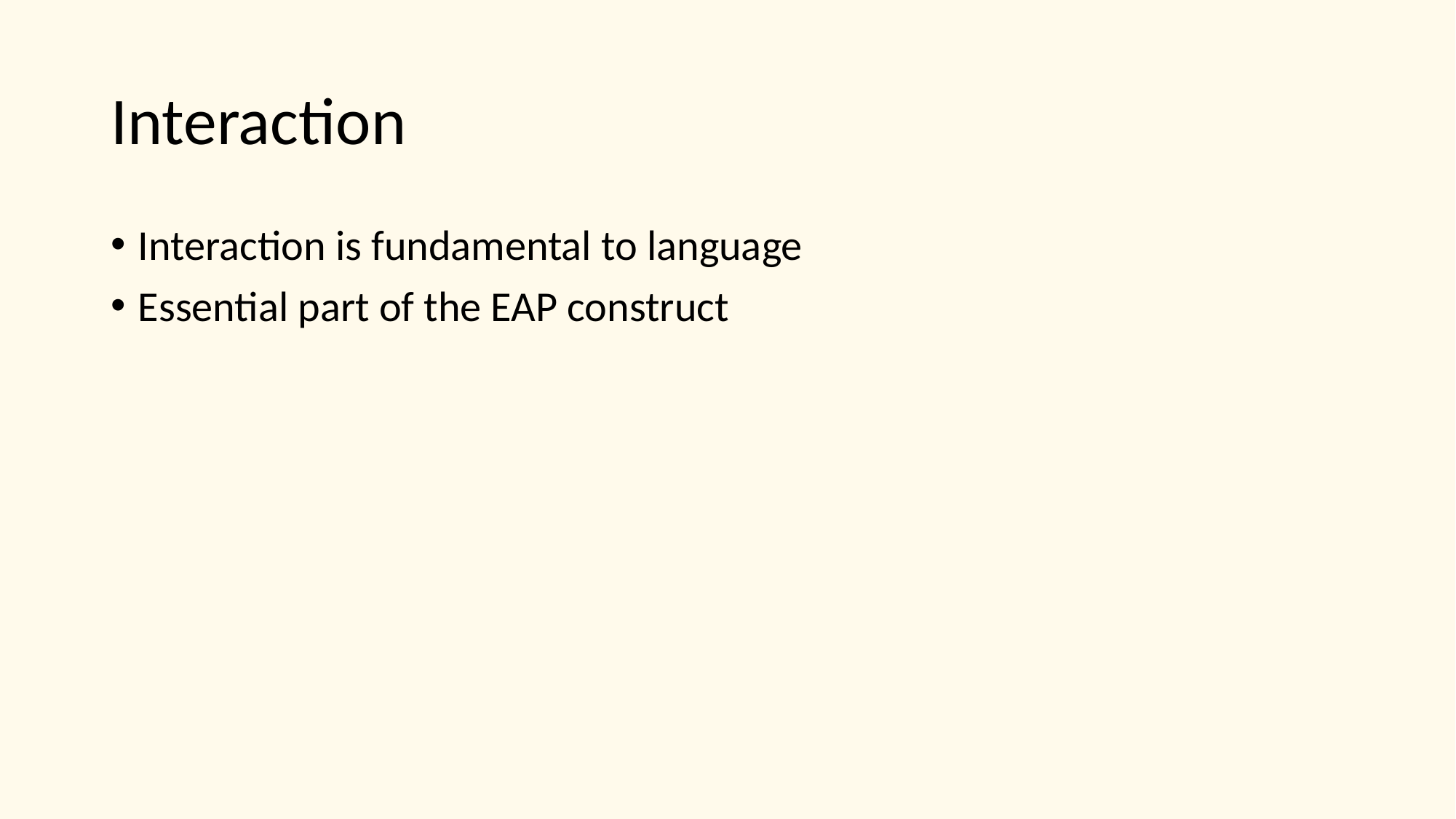

# Interaction
Interaction is fundamental to language
Essential part of the EAP construct